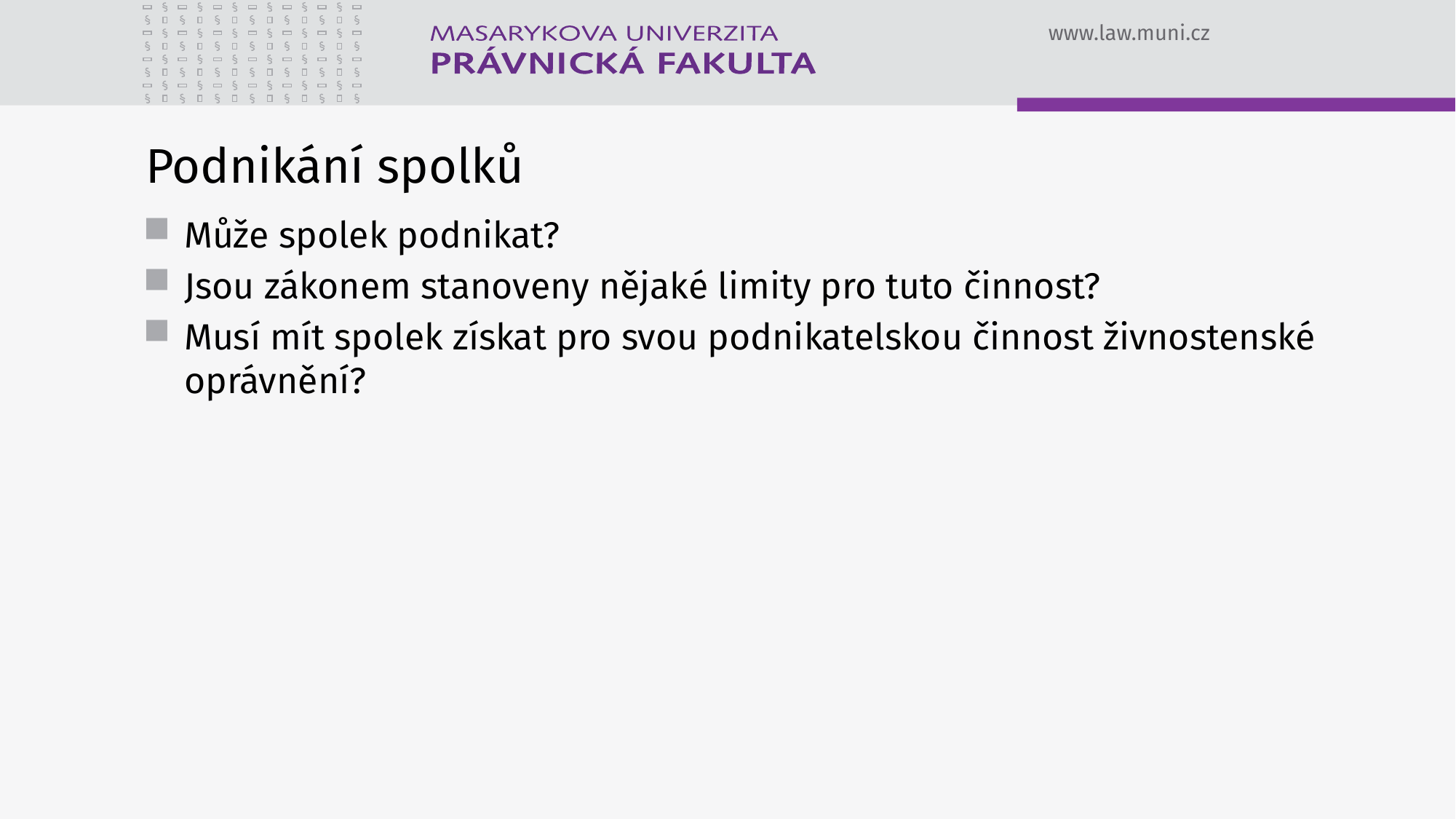

# Podnikání spolků
Může spolek podnikat?
Jsou zákonem stanoveny nějaké limity pro tuto činnost?
Musí mít spolek získat pro svou podnikatelskou činnost živnostenské oprávnění?